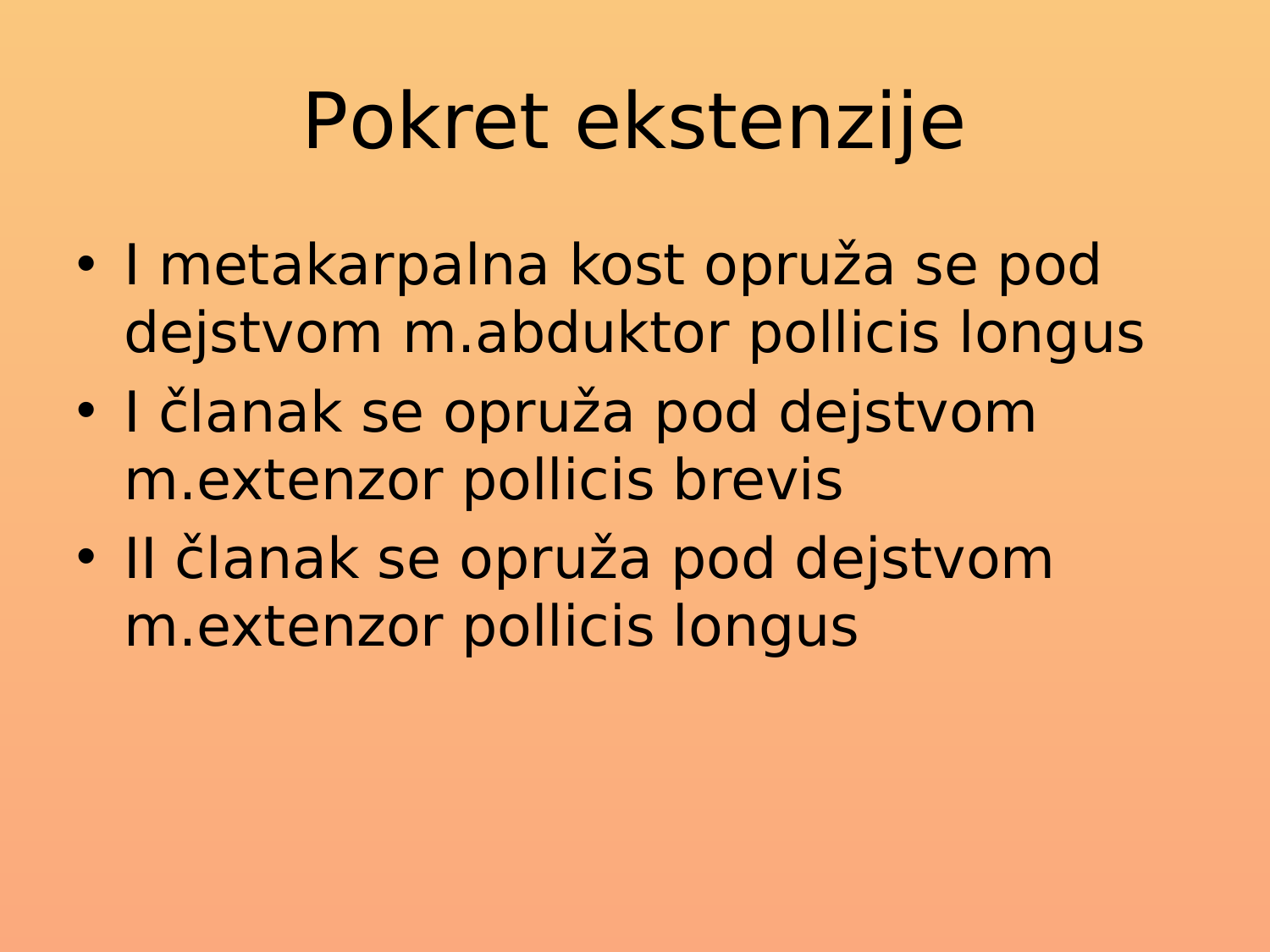

# Pokret ekstenzije
I metakarpalna kost opruža se pod dejstvom m.abduktor pollicis longus
I članak se opruža pod dejstvom m.extenzor pollicis brevis
II članak se opruža pod dejstvom m.extenzor pollicis longus